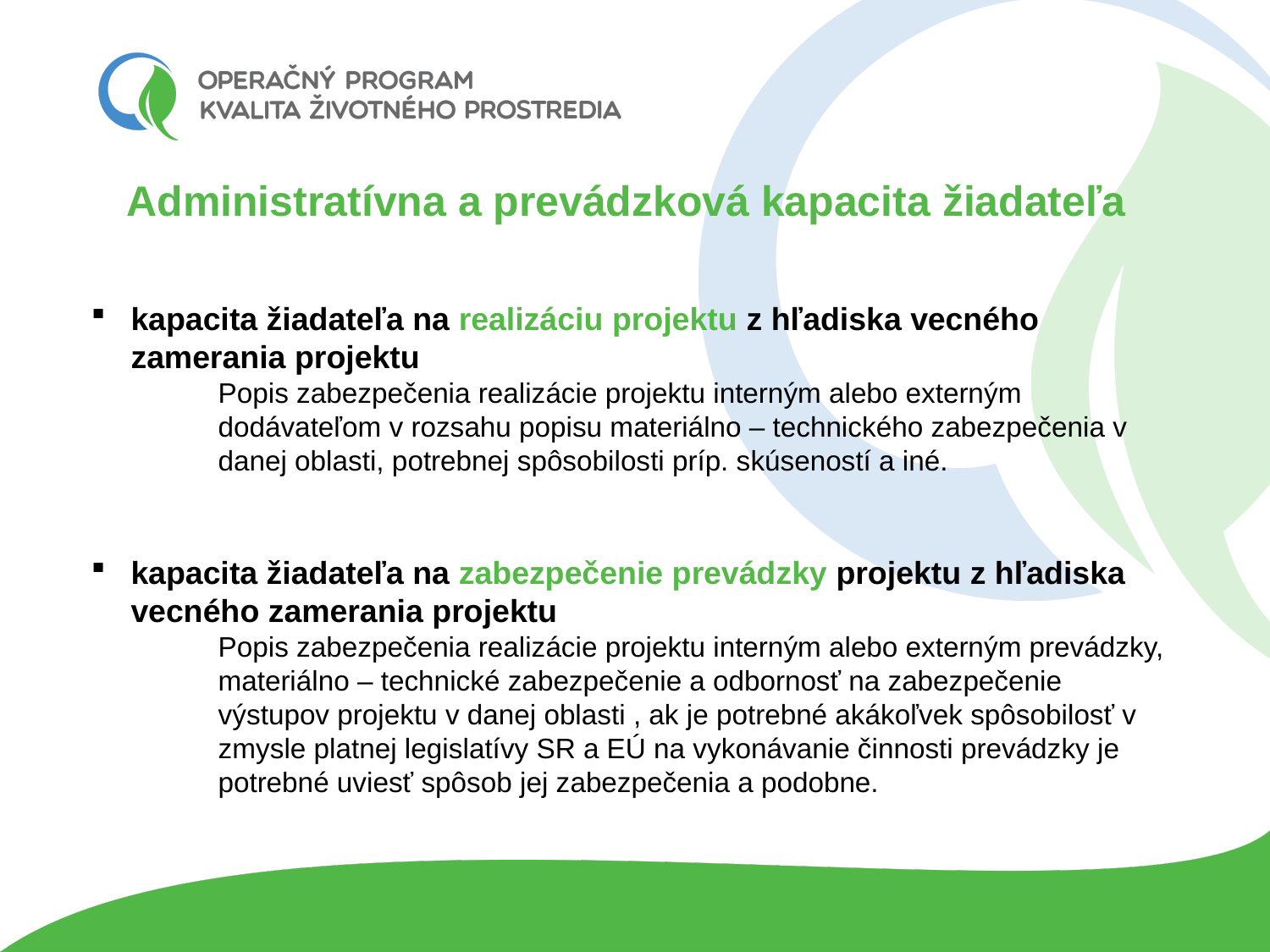

# Administratívna a prevádzková kapacita žiadateľa
kapacita žiadateľa na realizáciu projektu z hľadiska vecného zamerania projektu
Popis zabezpečenia realizácie projektu interným alebo externým dodávateľom v rozsahu popisu materiálno – technického zabezpečenia v danej oblasti, potrebnej spôsobilosti príp. skúseností a iné.

kapacita žiadateľa na zabezpečenie prevádzky projektu z hľadiska vecného zamerania projektu
Popis zabezpečenia realizácie projektu interným alebo externým prevádzky, materiálno – technické zabezpečenie a odbornosť na zabezpečenie výstupov projektu v danej oblasti , ak je potrebné akákoľvek spôsobilosť v zmysle platnej legislatívy SR a EÚ na vykonávanie činnosti prevádzky je potrebné uviesť spôsob jej zabezpečenia a podobne.